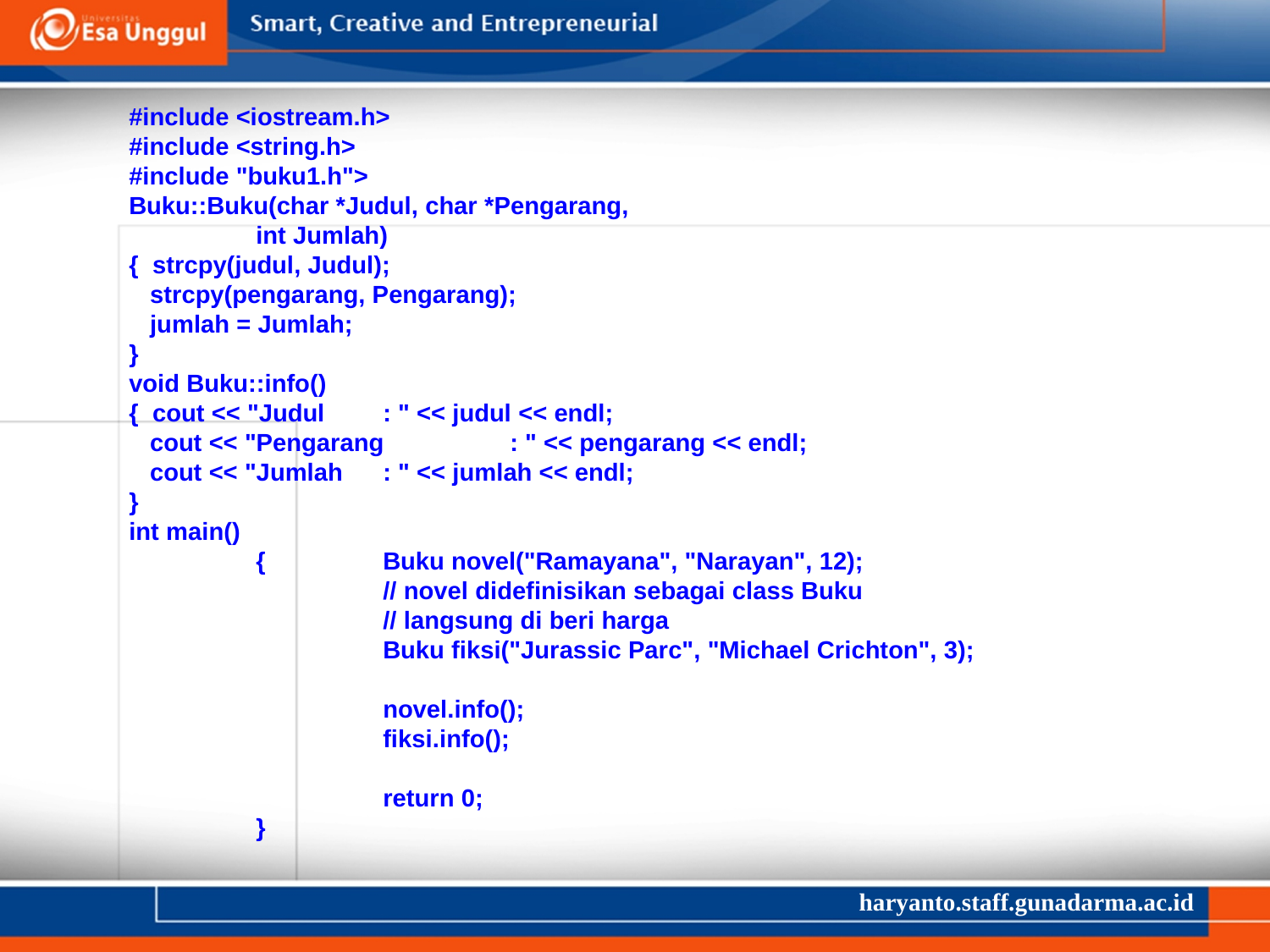

#include <iostream.h>
#include <string.h>
#include "buku1.h">
Buku::Buku(char *Judul, char *Pengarang,
	int Jumlah)
{  strcpy(judul, Judul);
   strcpy(pengarang, Pengarang);
   jumlah = Jumlah;
}
void Buku::info()
{  cout << "Judul	: " << judul << endl;
   cout << "Pengarang	: " << pengarang << endl;
   cout << "Jumlah	: " << jumlah << endl;
}
int main()
	{	Buku novel("Ramayana", "Narayan", 12);
		// novel didefinisikan sebagai class Buku
		// langsung di beri harga
		Buku fiksi("Jurassic Parc", "Michael Crichton", 3);

		novel.info();
		fiksi.info();

		return 0;
	}
haryanto.staff.gunadarma.ac.id